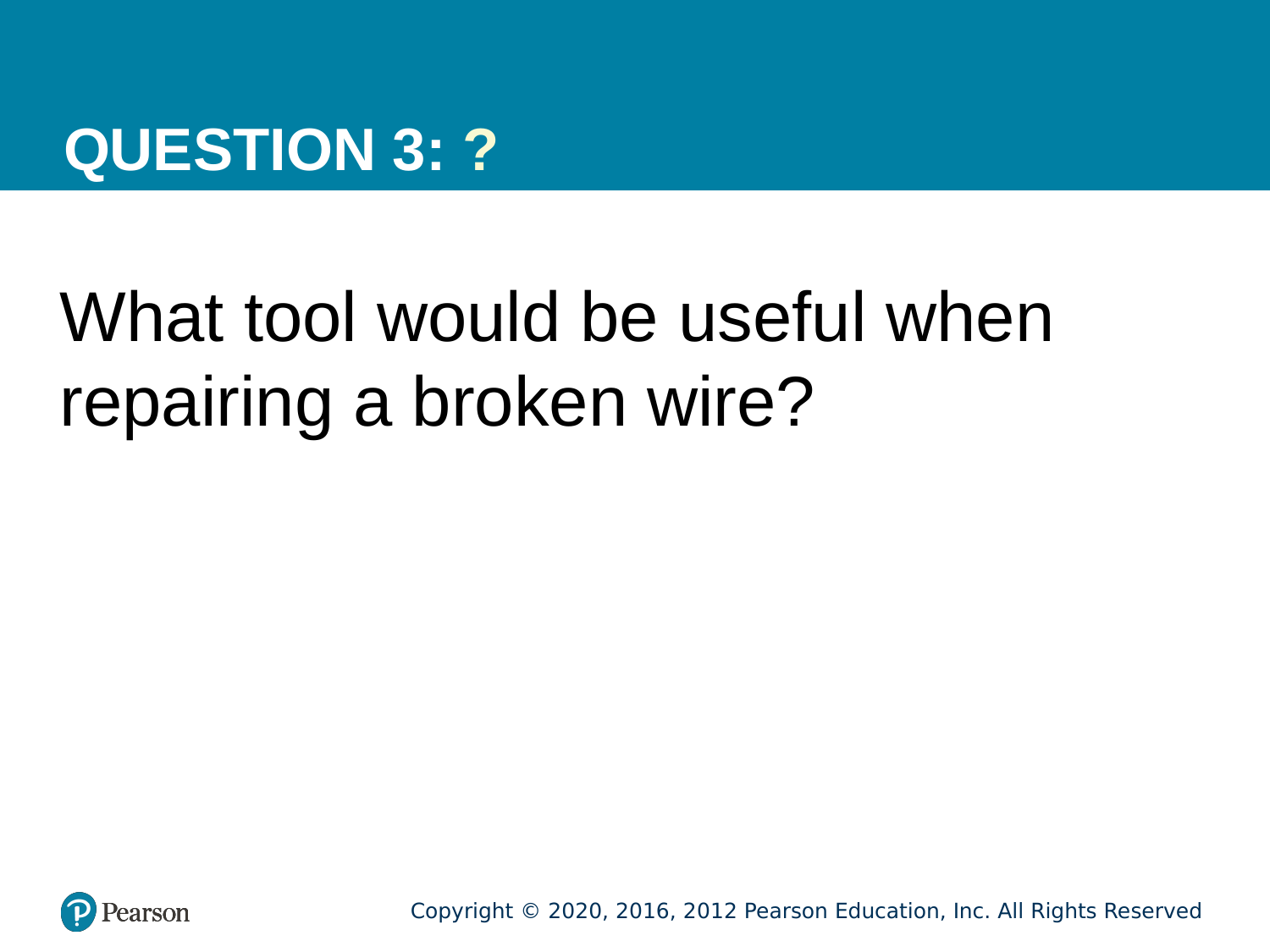

# QUESTION 3: ?
What tool would be useful when repairing a broken wire?